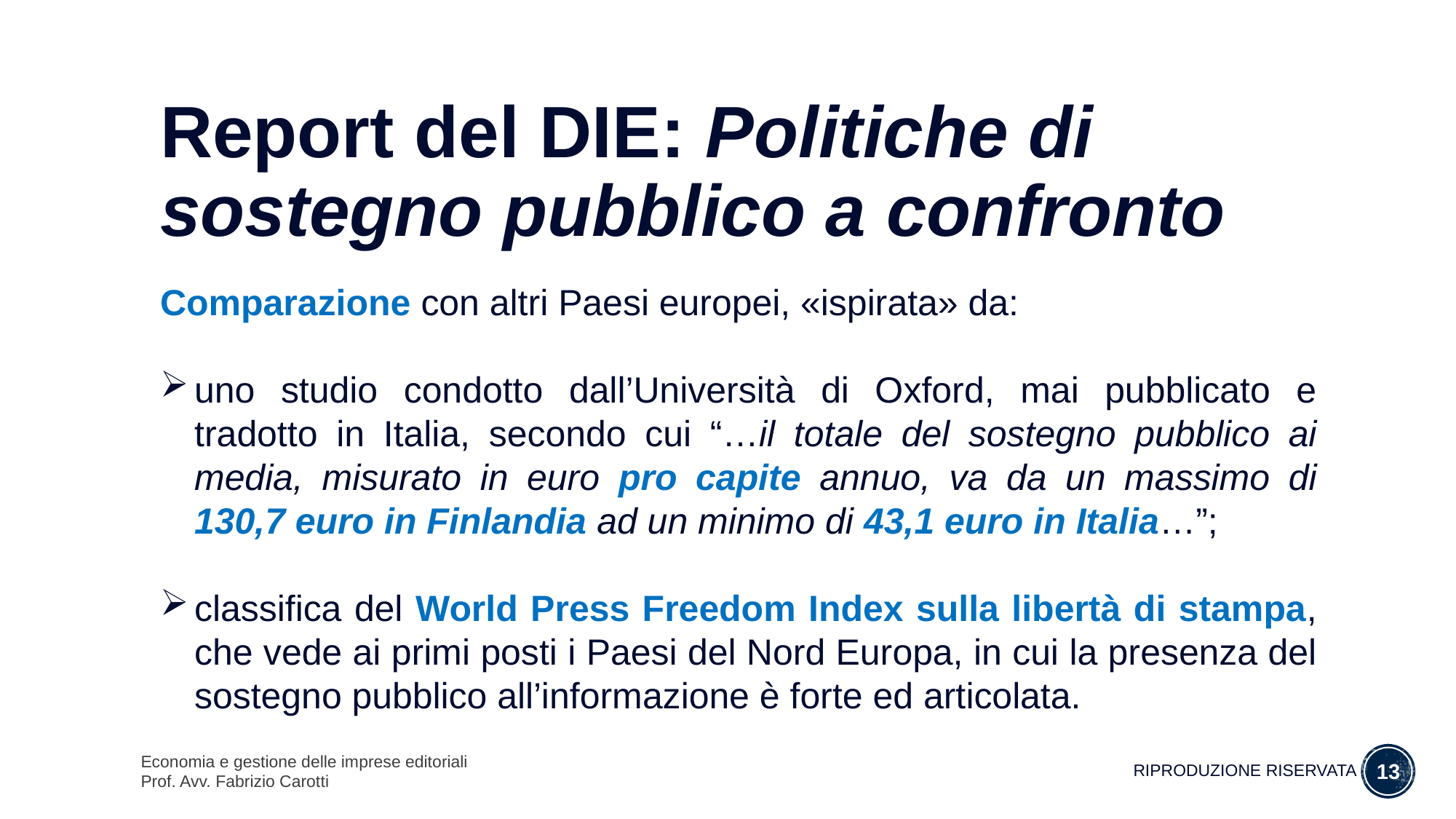

Report del DIE: Politiche di sostegno pubblico a confronto

Comparazione con altri Paesi europei, «ispirata» da:

uno studio condotto dall’Università di Oxford, mai pubblicato e tradotto in Italia, secondo cui “…il totale del sostegno pubblico ai media, misurato in euro pro capite annuo, va da un massimo di 130,7 euro in Finlandia ad un minimo di 43,1 euro in Italia…”;

classifica del World Press Freedom Index sulla libertà di stampa, che vede ai primi posti i Paesi del Nord Europa, in cui la presenza del sostegno pubblico all’informazione è forte ed articolata.

Economia e gestione delle imprese editoriali
Prof. Avv. Fabrizio Carotti
13
RIPRODUZIONE RISERVATA